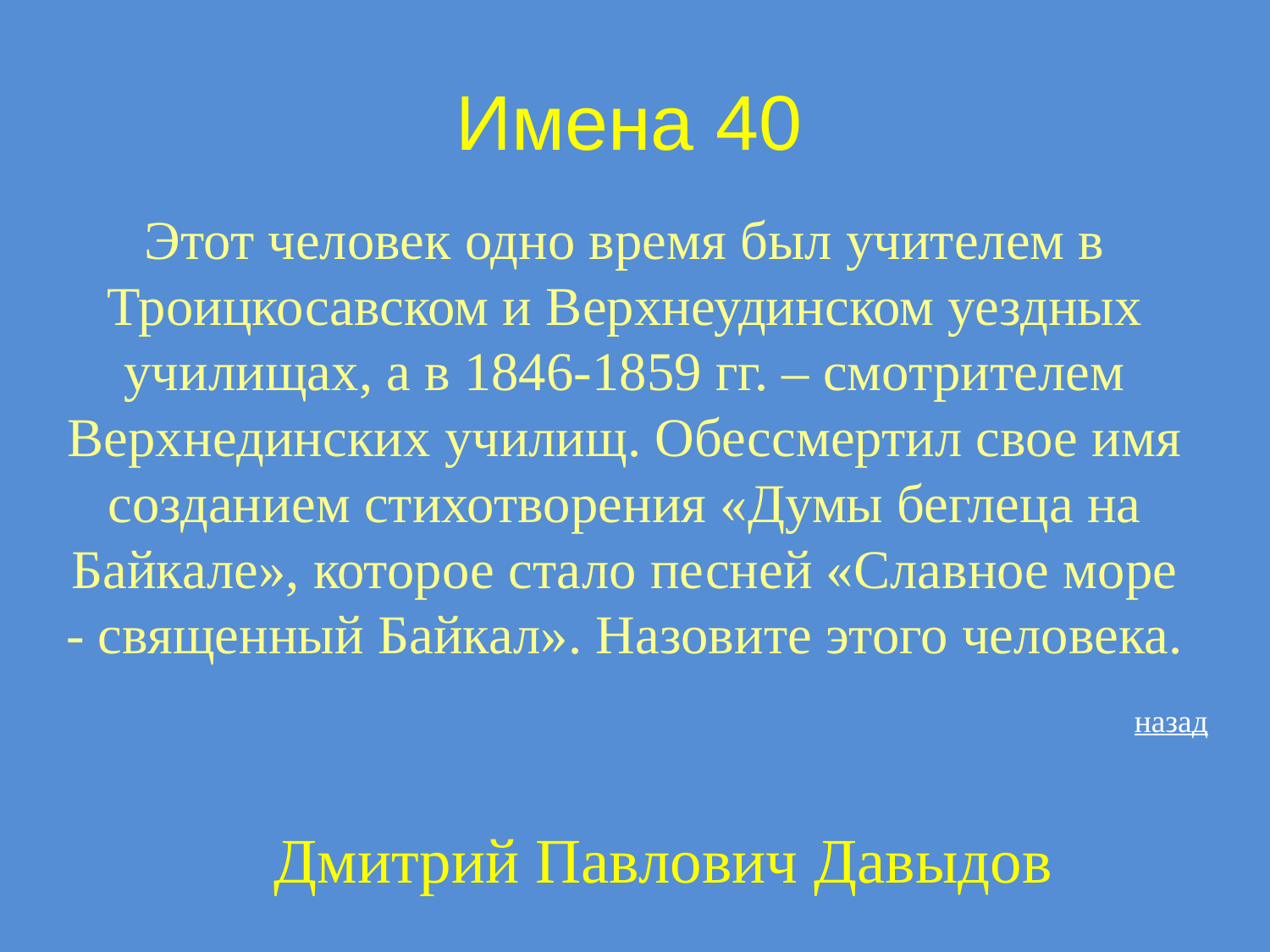

# Имена 40
Этот человек одно время был учителем в Троицкосавском и Верхнеудинском уездных училищах, а в 1846-1859 гг. – смотрителем Верхнединских училищ. Обессмертил свое имя созданием стихотворения «Думы беглеца на Байкале», которое стало песней «Славное море - священный Байкал». Назовите этого человека.
назад
Дмитрий Павлович Давыдов